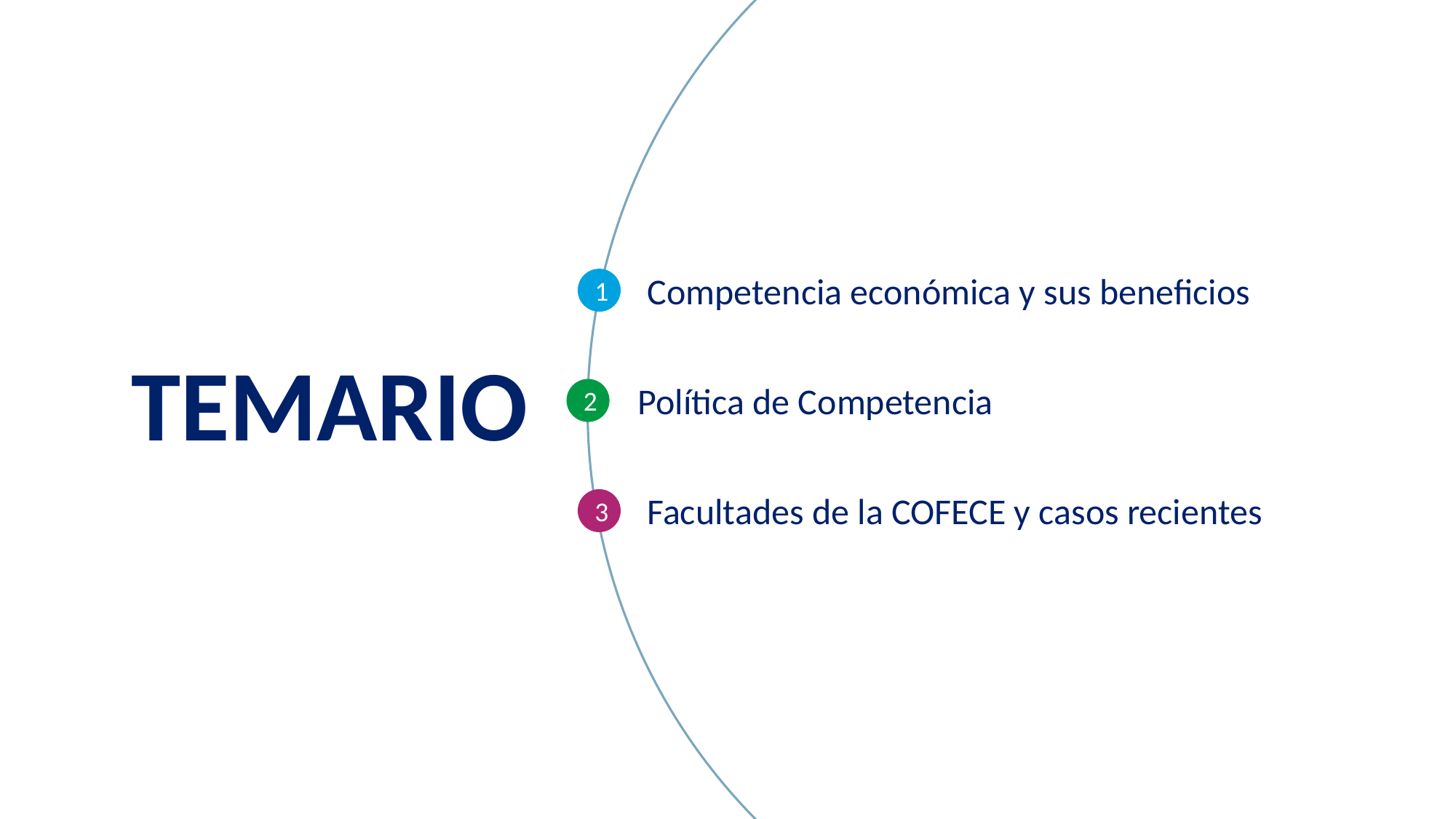

Competencia económica y sus beneficios
1
Política de Competencia
2
Facultades de la COFECE y casos recientes
3
TEMARIO